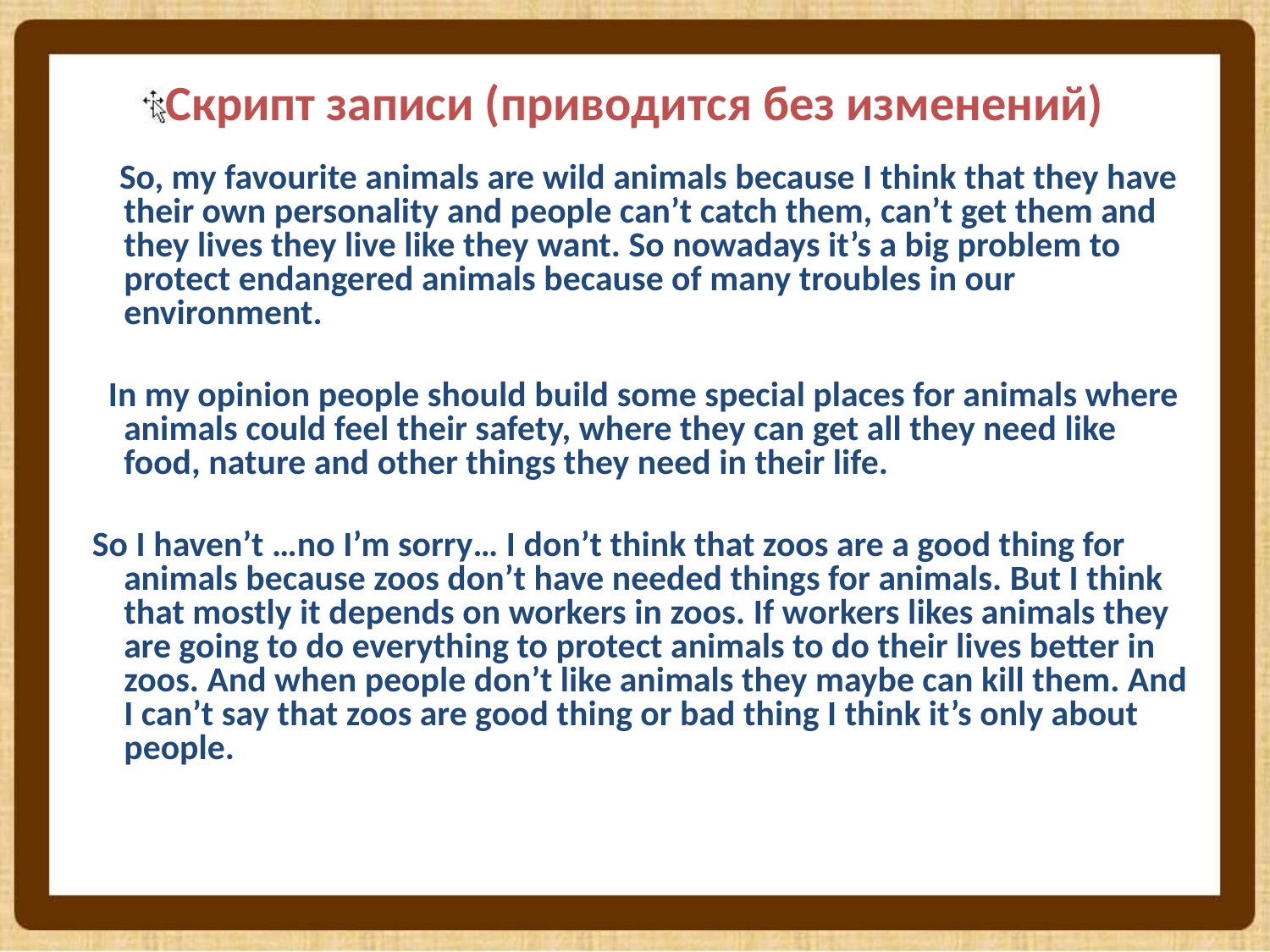

# Скрипт записи (приводится без изменений)
      So, my favourite animals are wild animals because I think that they have their own personality and people can’t catch them, can’t get them and they lives they live like they want. So nowadays it’s a big problem to protect endangered animals because of many troubles in our environment.

    In my opinion people should build some special places for animals where animals could feel their safety, where they can get all they need like food, nature and other things they need in their life.

  So I haven’t …no I’m sorry… I don’t think that zoos are a good thing for animals because zoos don’t have needed things for animals. But I think that mostly it depends on workers in zoos. If workers likes animals they are going to do everything to protect animals to do their lives better in zoos. And when people don’t like animals they maybe can kill them. And I can’t say that zoos are good thing or bad thing I think it’s only about people.